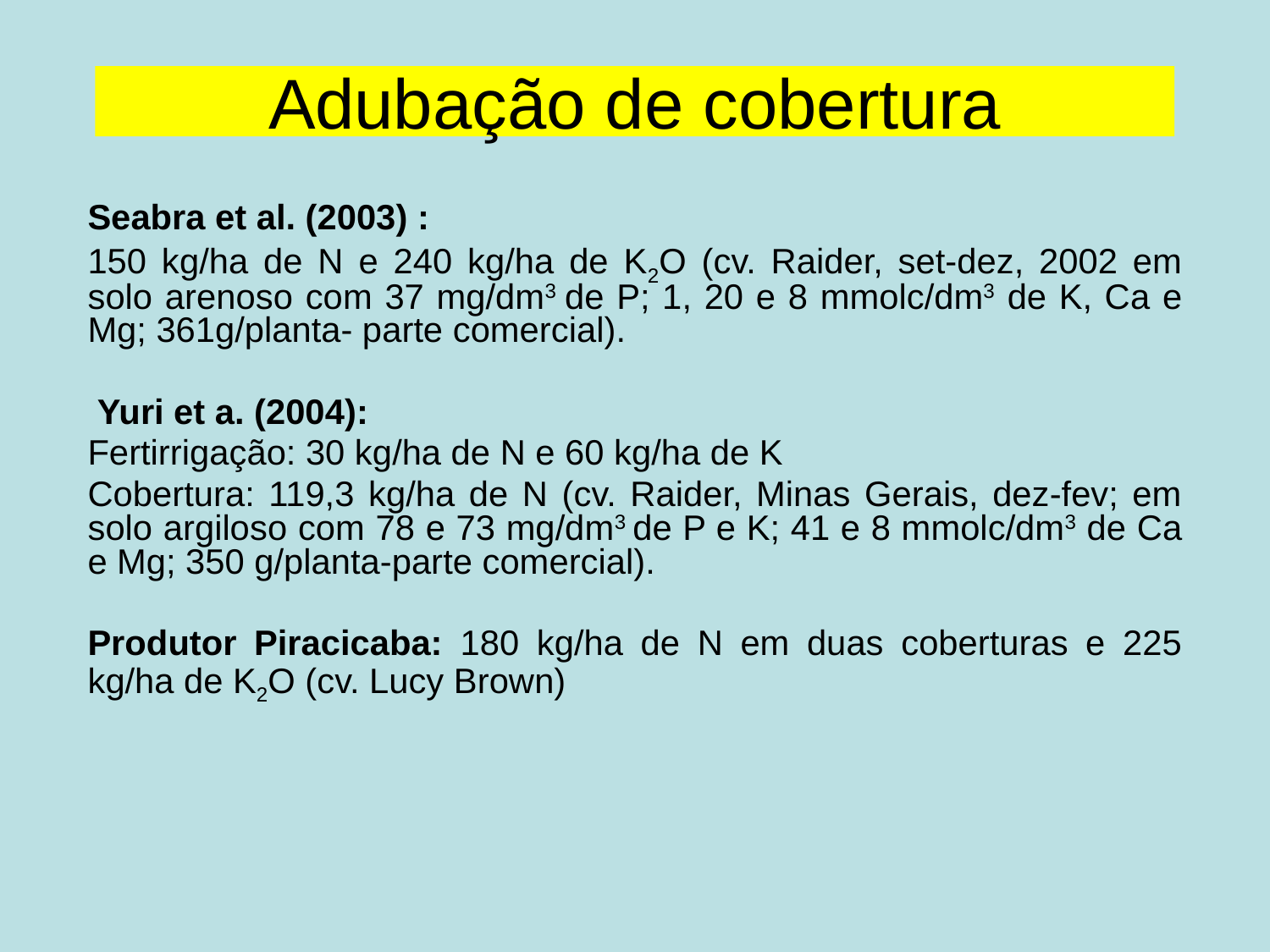

# Adubação de cobertura
Seabra et al. (2003) :
150 kg/ha de N e 240 kg/ha de K2O (cv. Raider, set-dez, 2002 em solo arenoso com 37 mg/dm3 de P; 1, 20 e 8 mmolc/dm3 de K, Ca e Mg; 361g/planta- parte comercial).

 Yuri et a. (2004):
Fertirrigação: 30 kg/ha de N e 60 kg/ha de K
Cobertura: 119,3 kg/ha de N (cv. Raider, Minas Gerais, dez-fev; em solo argiloso com 78 e 73 mg/dm3 de P e K; 41 e 8 mmolc/dm3 de Ca e Mg; 350 g/planta-parte comercial).

Produtor Piracicaba: 180 kg/ha de N em duas coberturas e 225 kg/ha de K2O (cv. Lucy Brown)